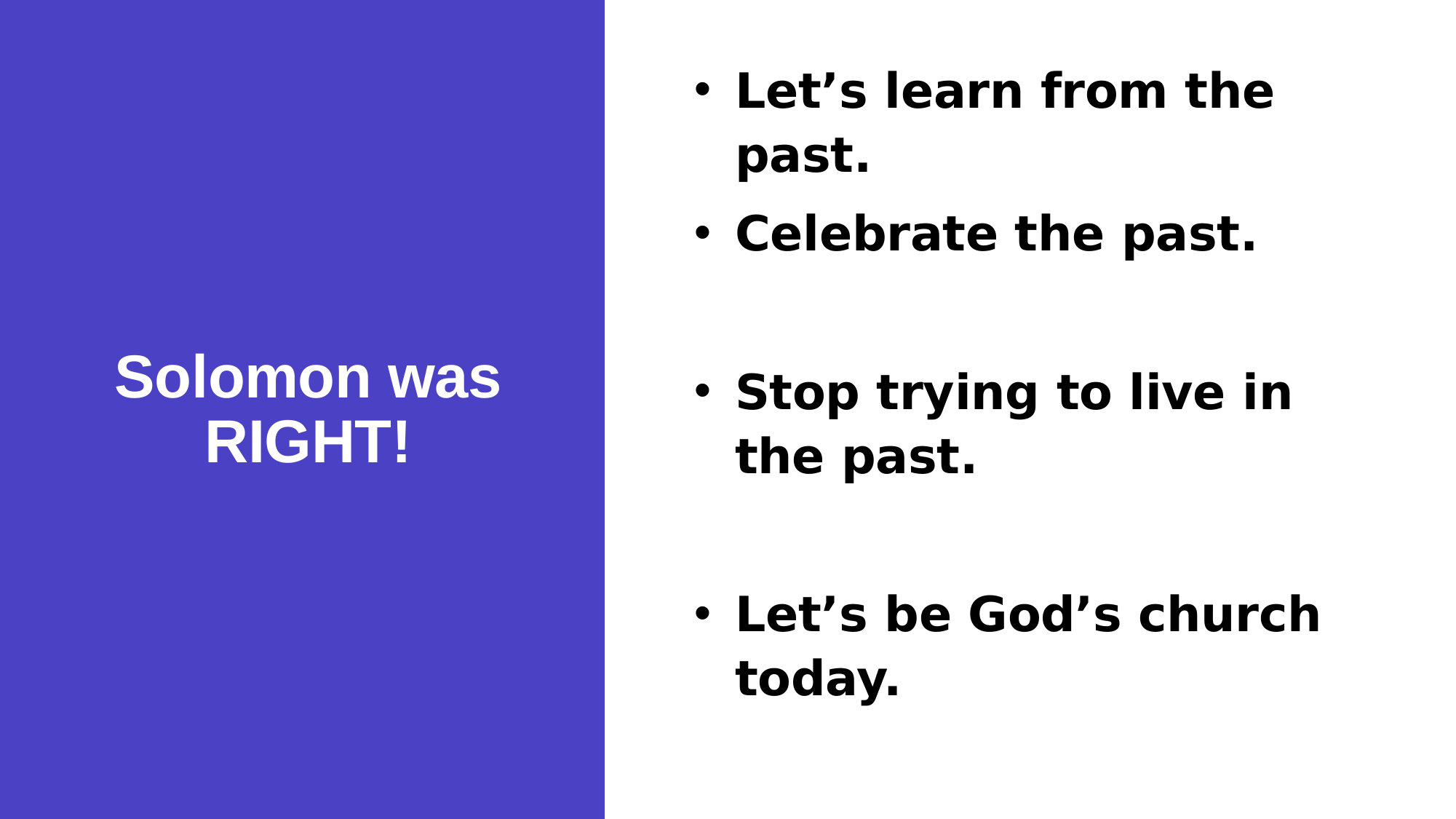

Let’s learn from the past.
Celebrate the past.

Stop trying to live in the past.

Let’s be God’s church today.
# Solomon was RIGHT!